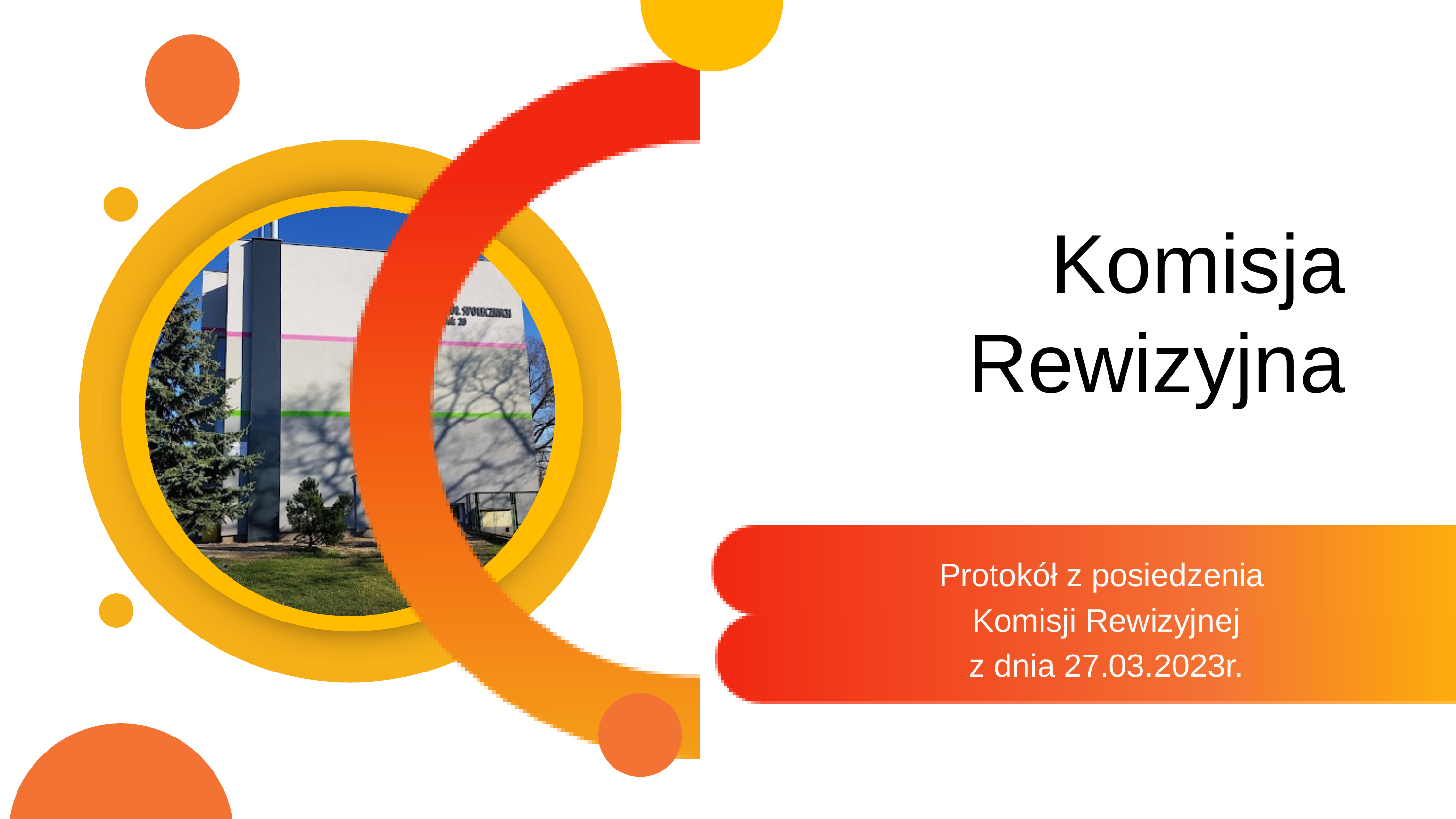

Komisja
Rewizyjna

Protokół z posiedzenia
Komisji Rewizyjnej
z dnia 27.03.2023r.